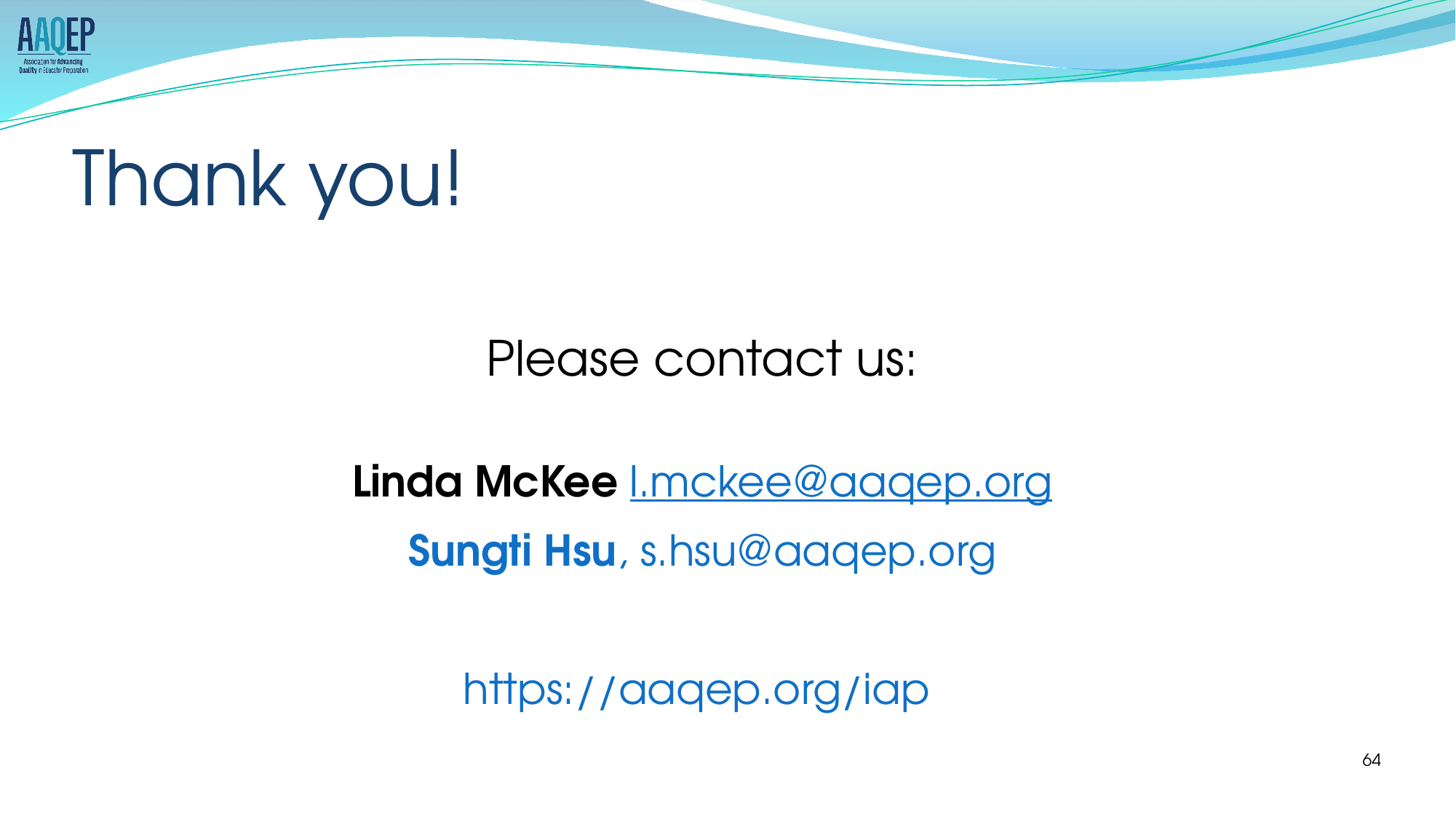

# Thank you!
Please contact us:

Linda McKee l.mckee@aaqep.org
Sungti Hsu, s.hsu@aaqep.org

https://aaqep.org/iap
64